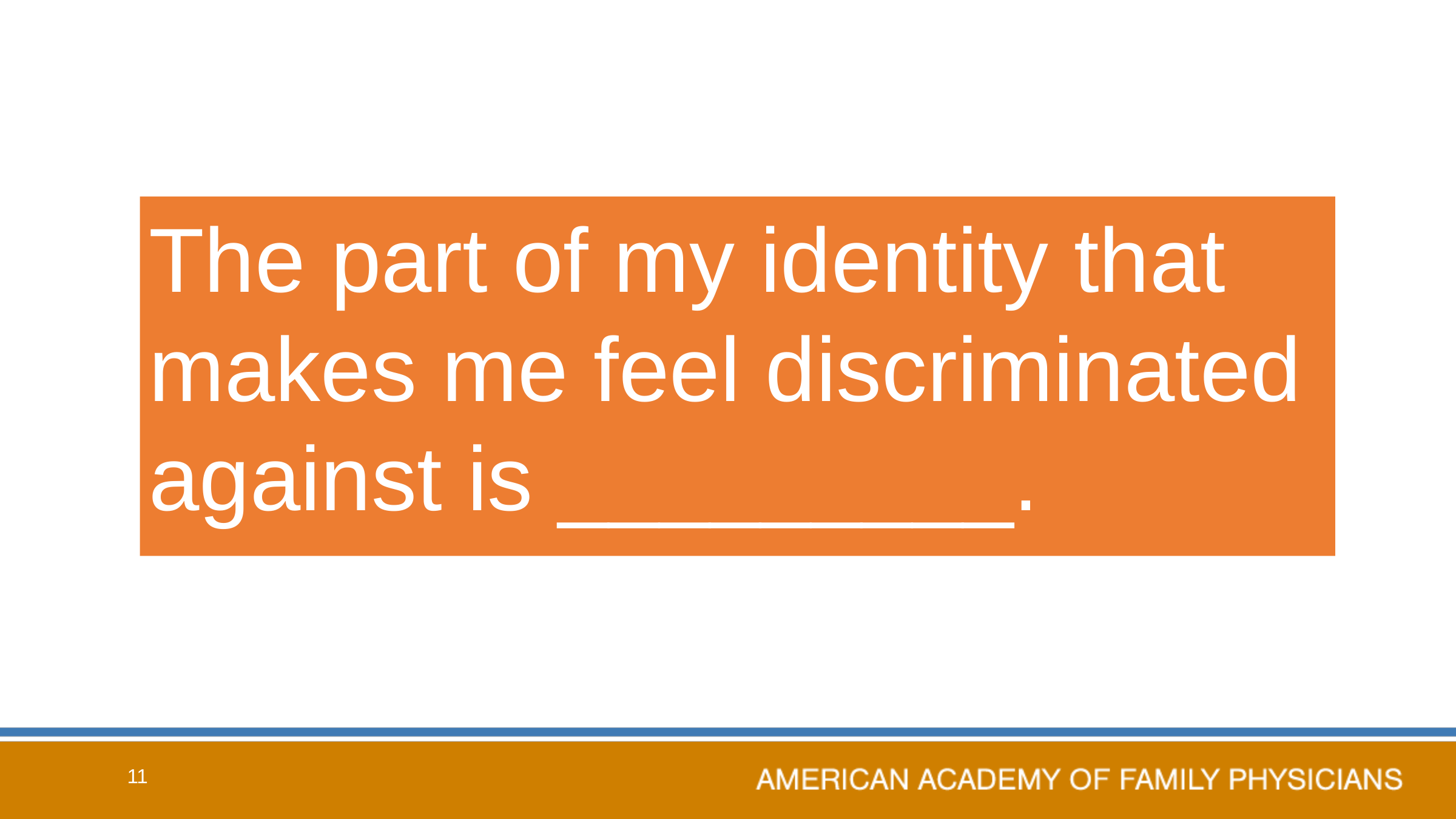

The part of my identity that makes me feel discriminated against is _________.

11